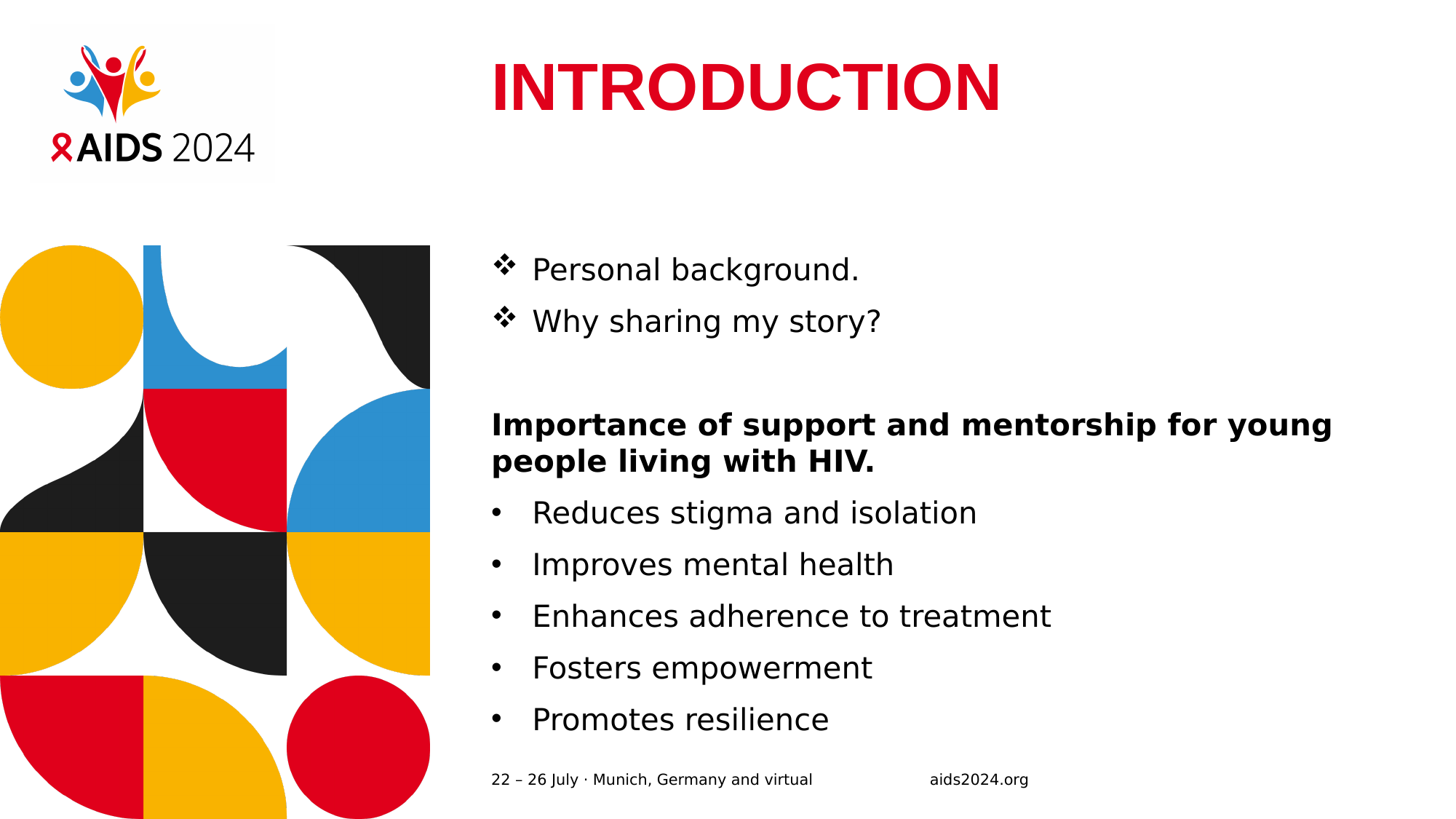

# INTRODUCTION
Personal background.
Why sharing my story?

Importance of support and mentorship for young people living with HIV.
Reduces stigma and isolation
Improves mental health
Enhances adherence to treatment
Fosters empowerment
Promotes resilience